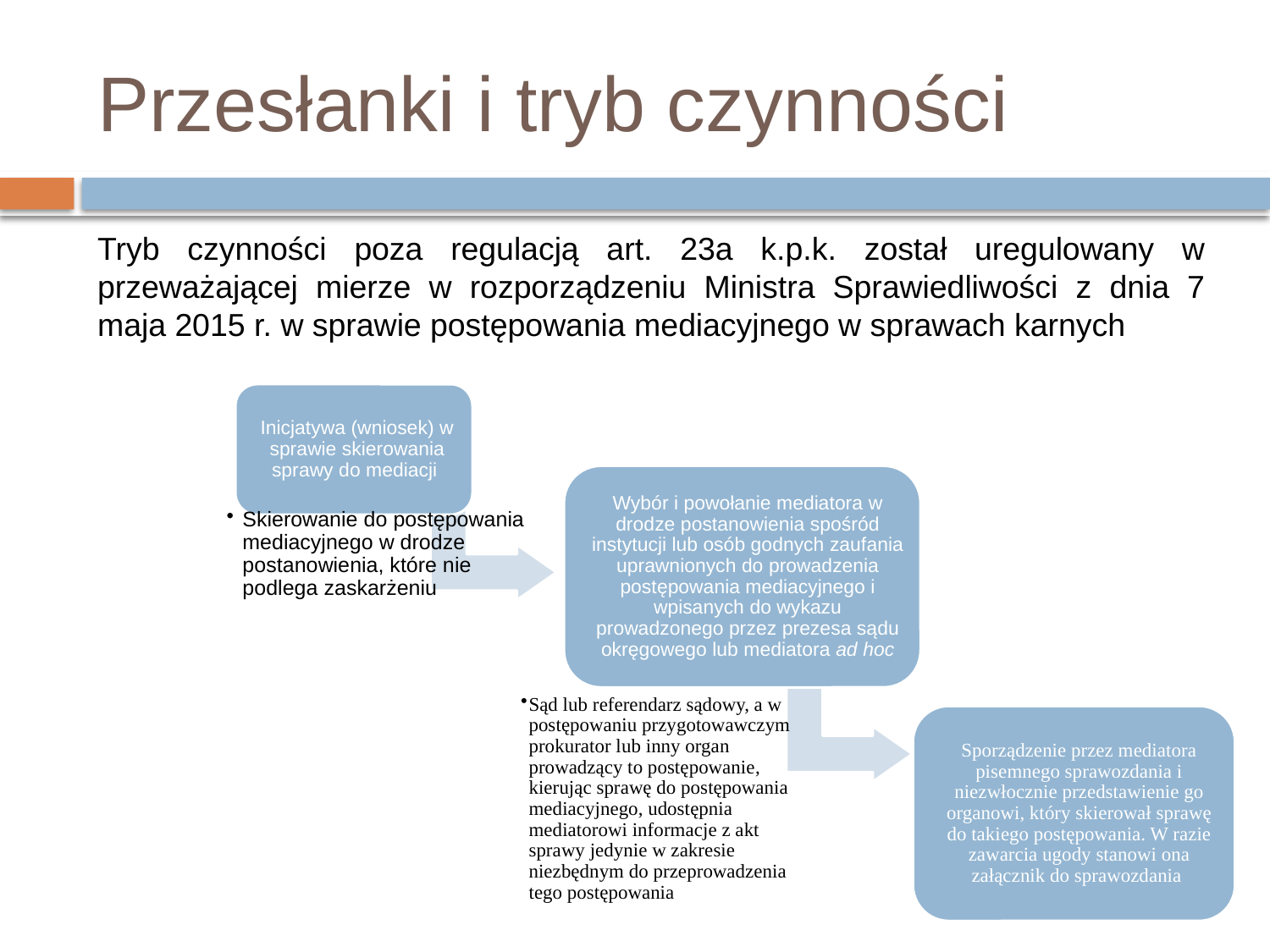

# Przesłanki i tryb czynności
Tryb czynności poza regulacją art. 23a k.p.k. został uregulowany w przeważającej mierze w rozporządzeniu Ministra Sprawiedliwości z dnia 7 maja 2015 r. w sprawie postępowania mediacyjnego w sprawach karnych
Inicjatywa (wniosek) w sprawie skierowania sprawy do mediacji
Skierowanie do postępowania mediacyjnego w drodze postanowienia, które nie podlega zaskarżeniu
Wybór i powołanie mediatora w drodze postanowienia spośród instytucji lub osób godnych zaufania uprawnionych do prowadzenia postępowania mediacyjnego i wpisanych do wykazu prowadzonego przez prezesa sądu okręgowego lub mediatora ad hoc
Sąd lub referendarz sądowy, a w postępowaniu przygotowawczym prokurator lub inny organ prowadzący to postępowanie, kierując sprawę do postępowania mediacyjnego, udostępnia mediatorowi informacje z akt sprawy jedynie w zakresie niezbędnym do przeprowadzenia tego postępowania
Sporządzenie przez mediatora pisemnego sprawozdania i niezwłocznie przedstawienie go organowi, który skierował sprawę do takiego postępowania. W razie zawarcia ugody stanowi ona załącznik do sprawozdania